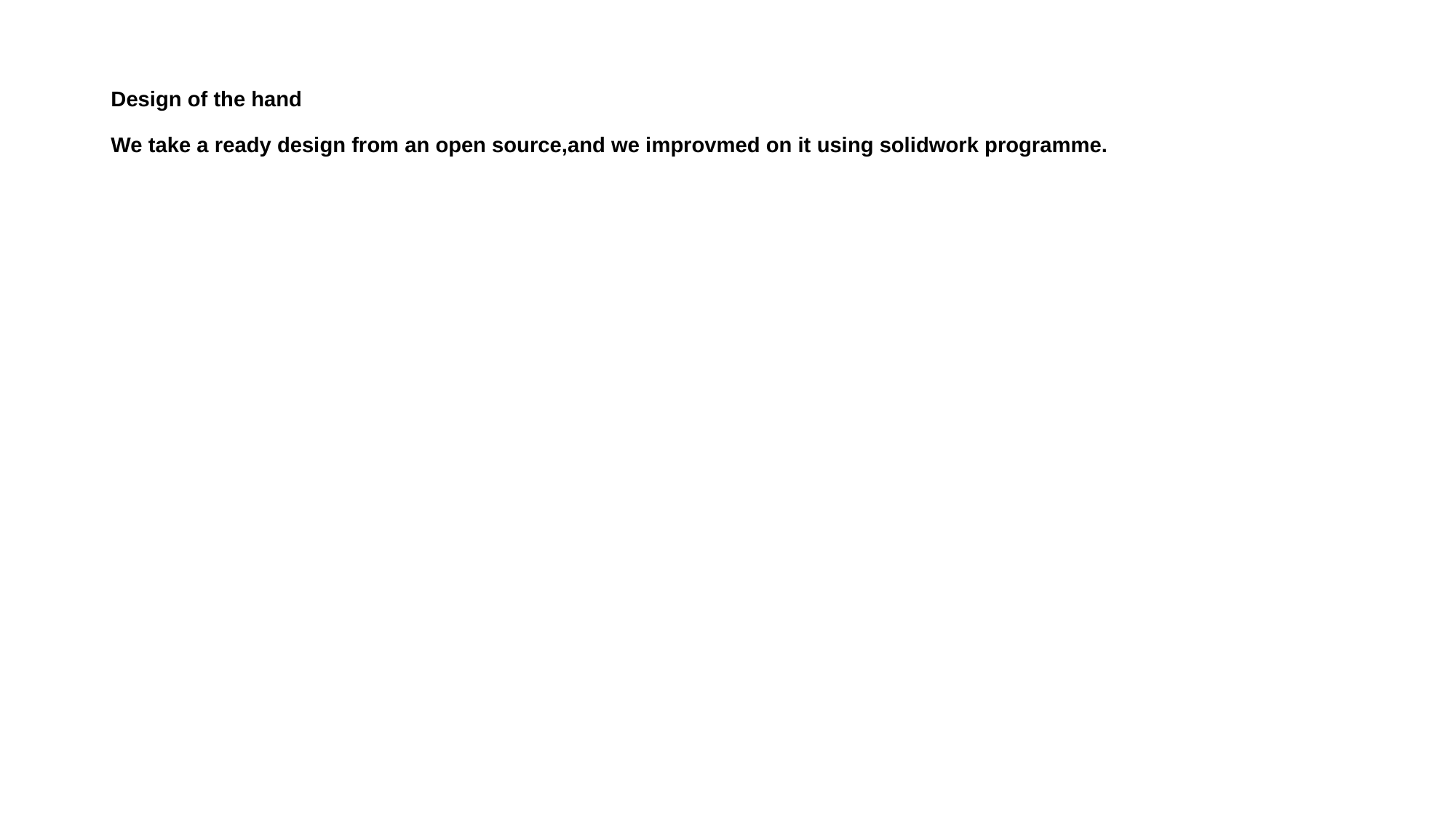

# Design of the hand We take a ready design from an open source,and we improvmed on it using solidwork programme.